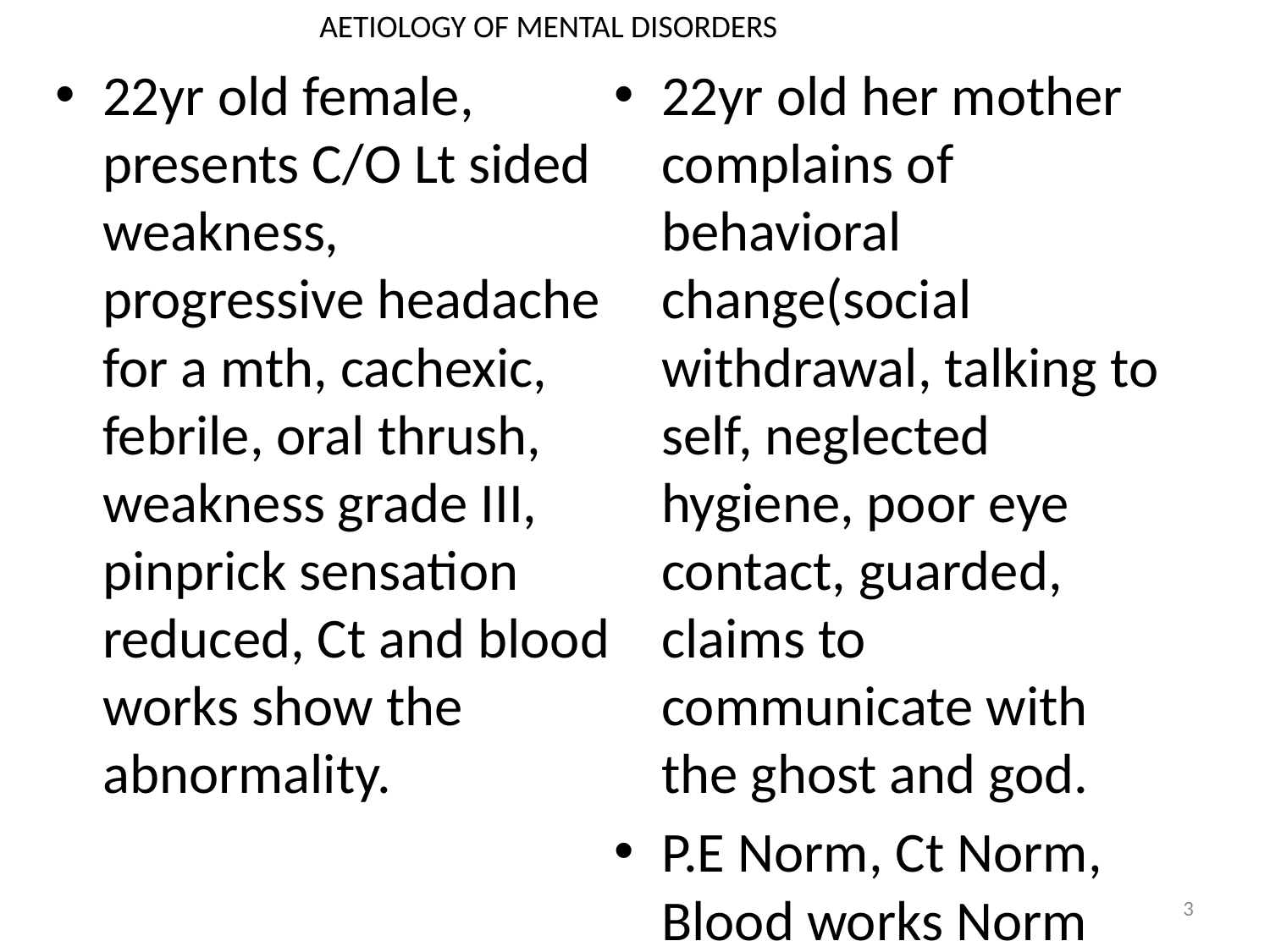

AETIOLOGY OF MENTAL DISORDERS

#
22yr old female, presents C/O Lt sided weakness, progressive headache for a mth, cachexic, febrile, oral thrush, weakness grade III, pinprick sensation reduced, Ct and blood works show the abnormality.

22yr old her mother complains of behavioral change(social withdrawal, talking to self, neglected hygiene, poor eye contact, guarded, claims to communicate with the ghost and god.
P.E Norm, Ct Norm, Blood works Norm
3